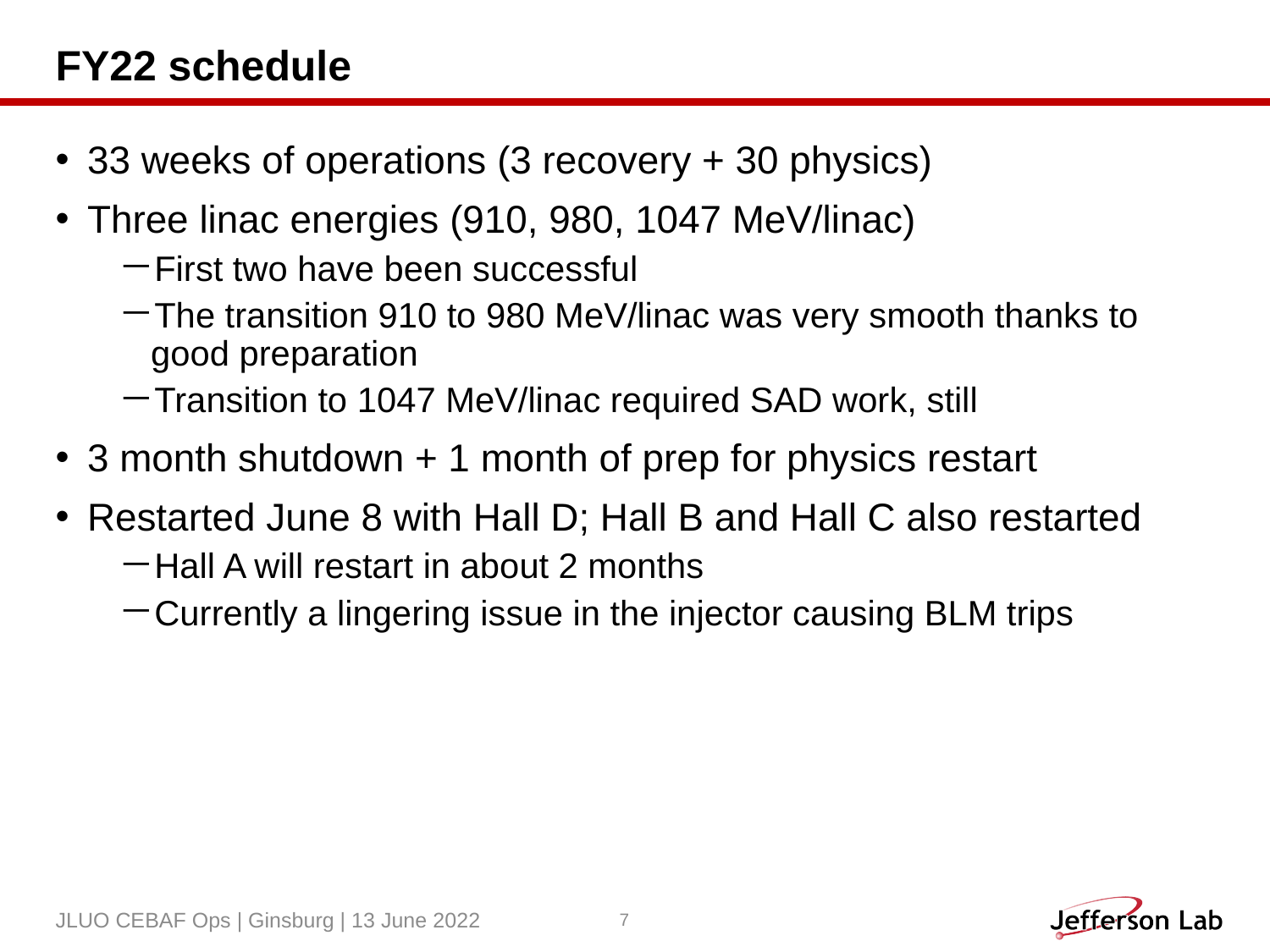

# FY22 schedule
33 weeks of operations (3 recovery + 30 physics)
Three linac energies (910, 980, 1047 MeV/linac)
First two have been successful
The transition 910 to 980 MeV/linac was very smooth thanks to good preparation
Transition to 1047 MeV/linac required SAD work, still
3 month shutdown + 1 month of prep for physics restart
Restarted June 8 with Hall D; Hall B and Hall C also restarted
Hall A will restart in about 2 months
Currently a lingering issue in the injector causing BLM trips
JLUO CEBAF Ops | Ginsburg | 13 June 2022
7